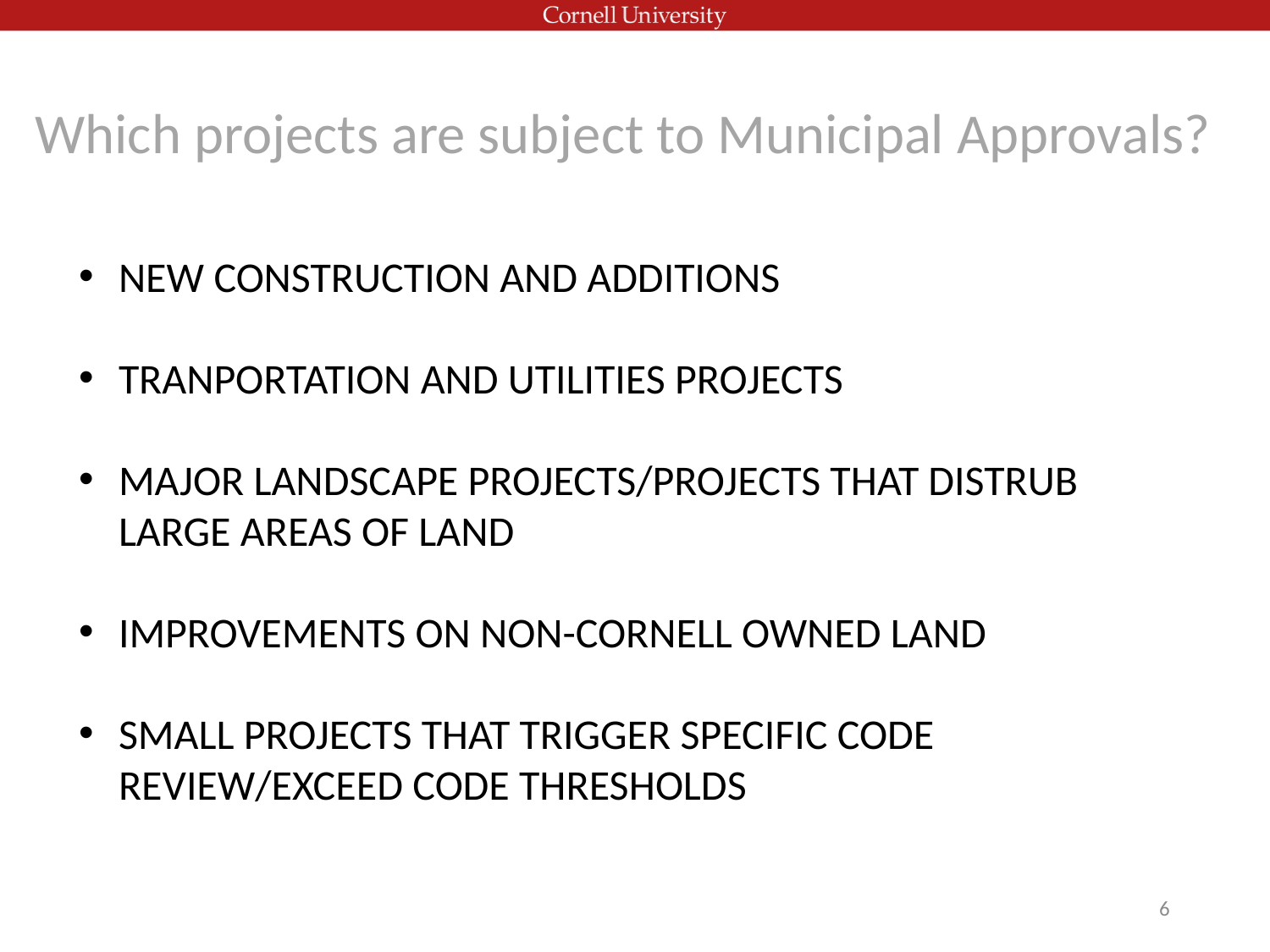

Which projects are subject to Municipal Approvals?
NEW CONSTRUCTION AND ADDITIONS

TRANPORTATION AND UTILITIES PROJECTS

MAJOR LANDSCAPE PROJECTS/PROJECTS THAT DISTRUB LARGE AREAS OF LAND

IMPROVEMENTS ON NON-CORNELL OWNED LAND

SMALL PROJECTS THAT TRIGGER SPECIFIC CODE REVIEW/EXCEED CODE THRESHOLDS

6